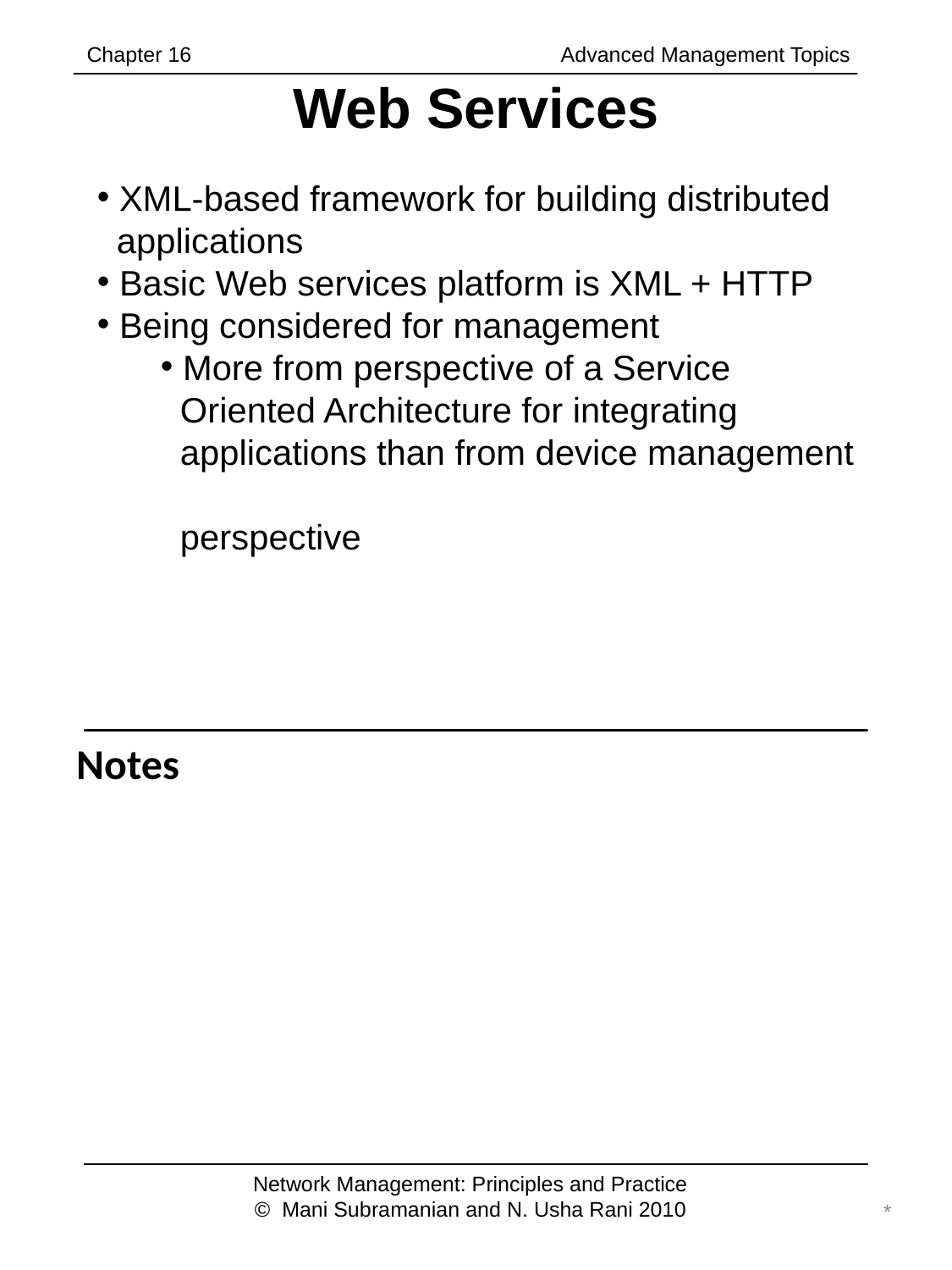

Chapter 16		     	                Advanced Management Topics
# Web Services
 XML-based framework for building distributed
  applications
 Basic Web services platform is XML + HTTP
 Being considered for management
 More from perspective of a Service
  Oriented Architecture for integrating
  applications than from device management
  perspective
Notes

Network Management: Principles and Practice
©  Mani Subramanian and N. Usha Rani 2010

*